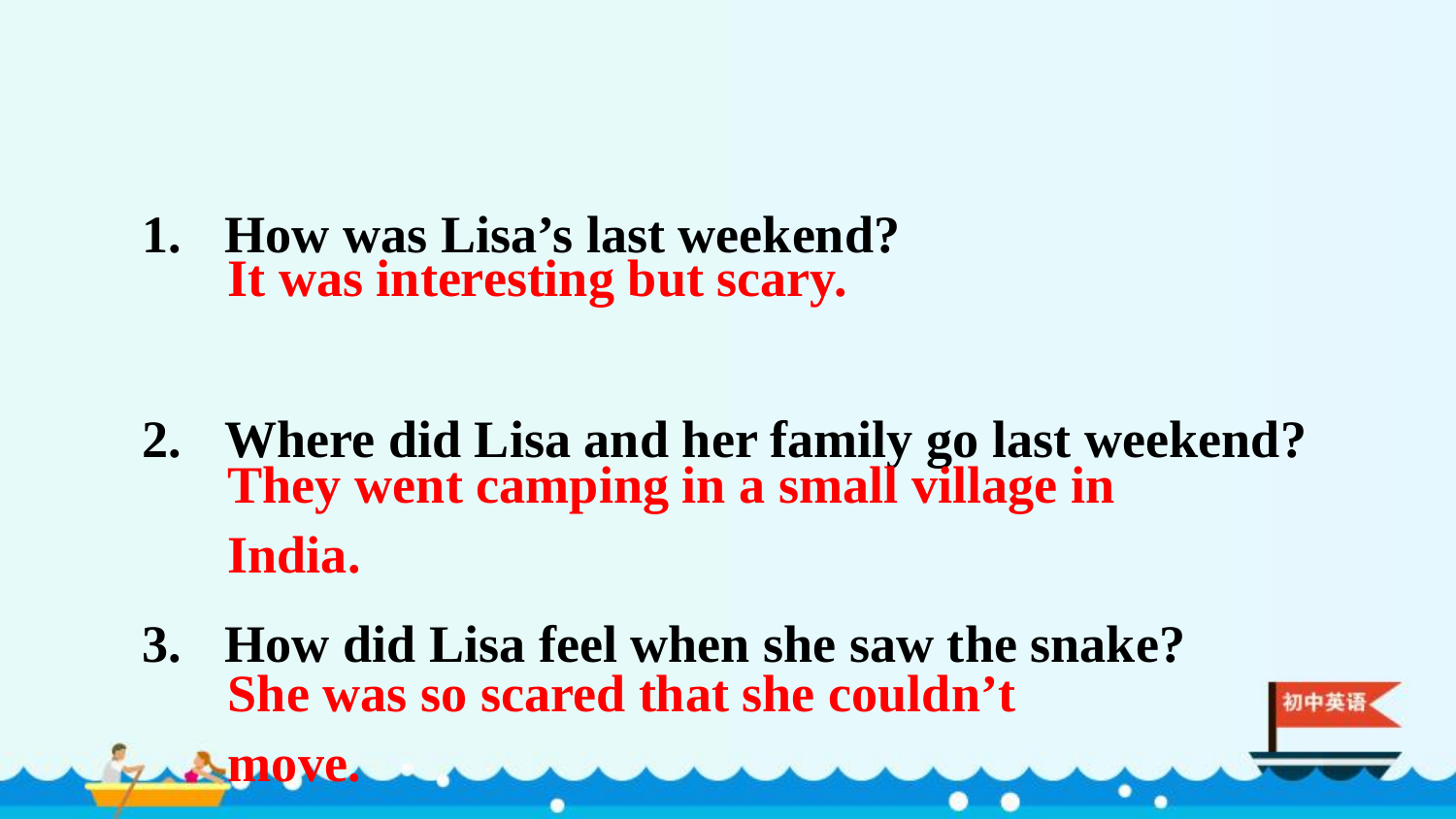

How was Lisa’s last weekend?
Where did Lisa and her family go last weekend?
How did Lisa feel when she saw the snake?
It was interesting but scary.
They went camping in a small village in India.
She was so scared that she couldn’t move.